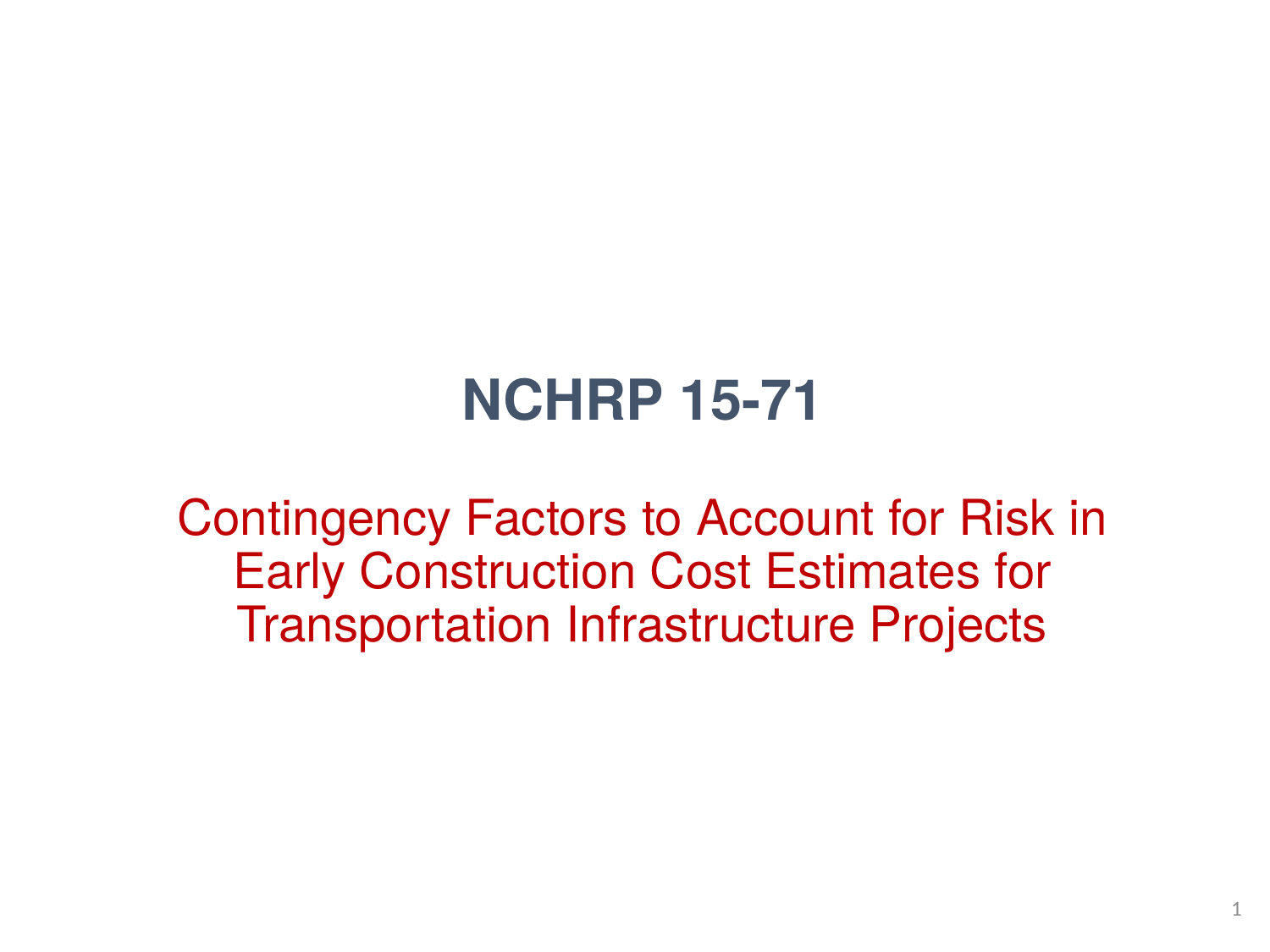

# NCHRP 15-71 Contingency Factors to Account for Risk in Early Construction Cost Estimates for Transportation Infrastructure Projects
1